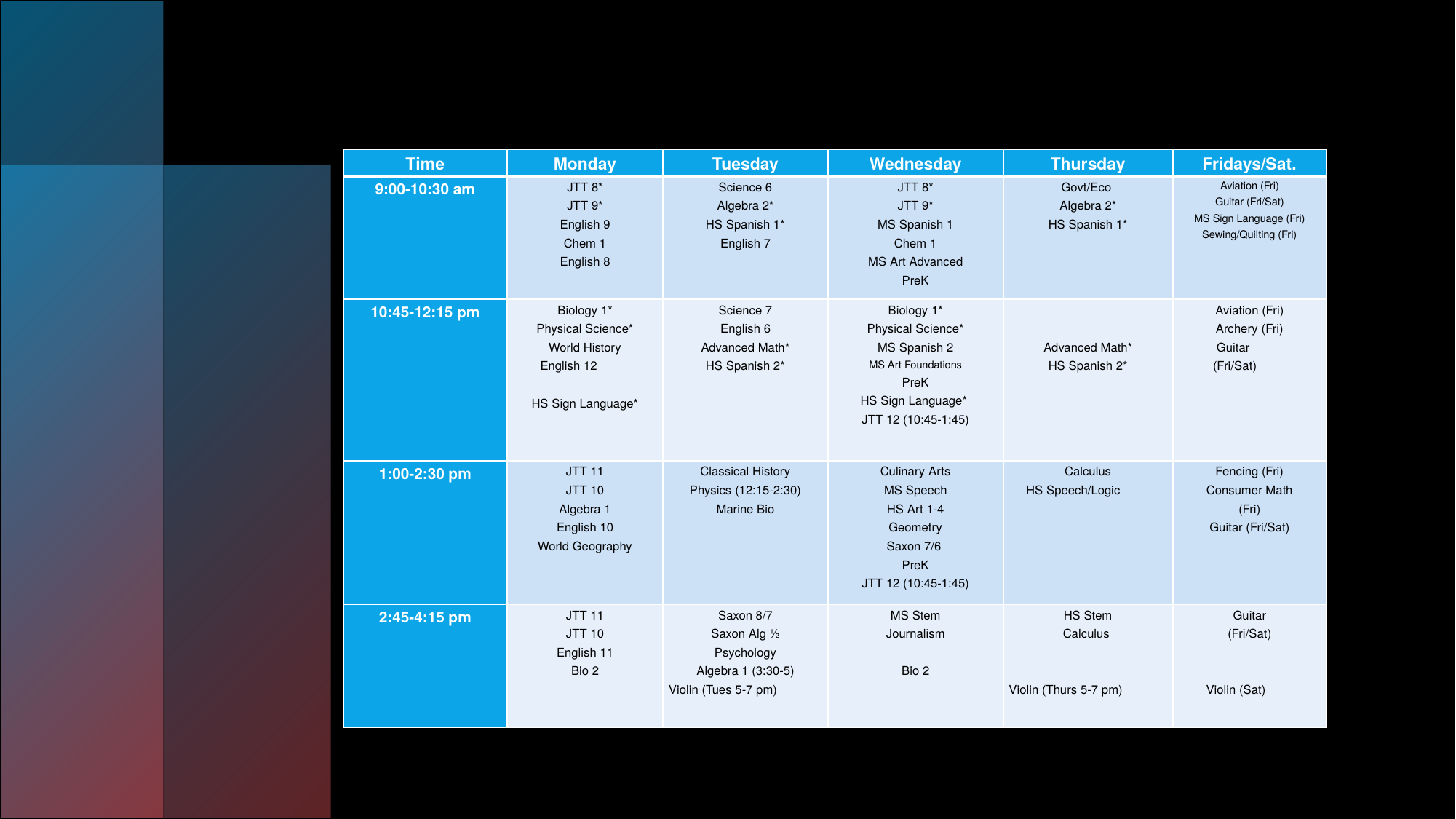

| Time | Monday | Tuesday | Wednesday | Thursday | Fridays/Sat. |
| --- | --- | --- | --- | --- | --- |
| 9:00-10:30 am | JTT 8\* JTT 9\* English 9 Chem 1 English 8 | Science 6 Algebra 2\* HS Spanish 1\* English 7 | JTT 8\* JTT 9\* MS Spanish 1 Chem 1 MS Art Advanced PreK | Govt/Eco Algebra 2\* HS Spanish 1\* | Aviation (Fri) Guitar (Fri/Sat) MS Sign Language (Fri) Sewing/Quilting (Fri) |
| 10:45-12:15 pm | Biology 1\* Physical Science\* World History English 12   HS Sign Language\* | Science 7 English 6 Advanced Math\* HS Spanish 2\* | Biology 1\* Physical Science\* MS Spanish 2 MS Art Foundations PreK HS Sign Language\* JTT 12 (10:45-1:45) | Advanced Math\* HS Spanish 2\* | Aviation (Fri) Archery (Fri) Guitar (Fri/Sat) |
| 1:00-2:30 pm | JTT 11 JTT 10 Algebra 1 English 10 World Geography | Classical History Physics (12:15-2:30) Marine Bio | Culinary Arts MS Speech HS Art 1-4 Geometry Saxon 7/6 PreK JTT 12 (10:45-1:45) | Calculus HS Speech/Logic | Fencing (Fri) Consumer Math (Fri) Guitar (Fri/Sat) |
| 2:45-4:15 pm | JTT 11 JTT 10 English 11 Bio 2 | Saxon 8/7 Saxon Alg ½ Psychology Algebra 1 (3:30-5) Violin (Tues 5-7 pm) | MS Stem Journalism   Bio 2 | HS Stem Calculus     Violin (Thurs 5-7 pm) | Guitar (Fri/Sat)     Violin (Sat) |
#